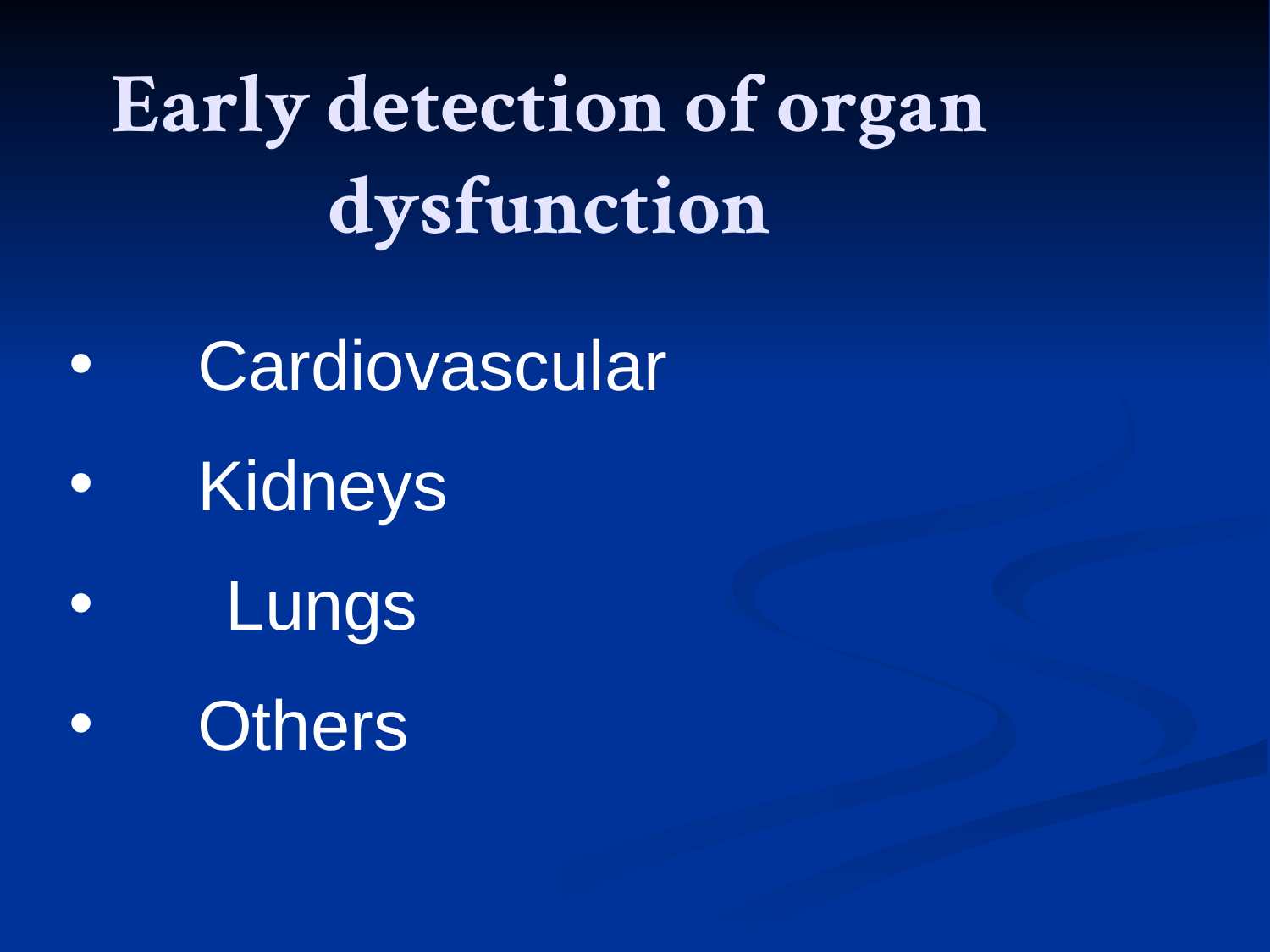

# Early detection of organ dysfunction

     Cardiovascular
     Kidneys
	Lungs
     Others